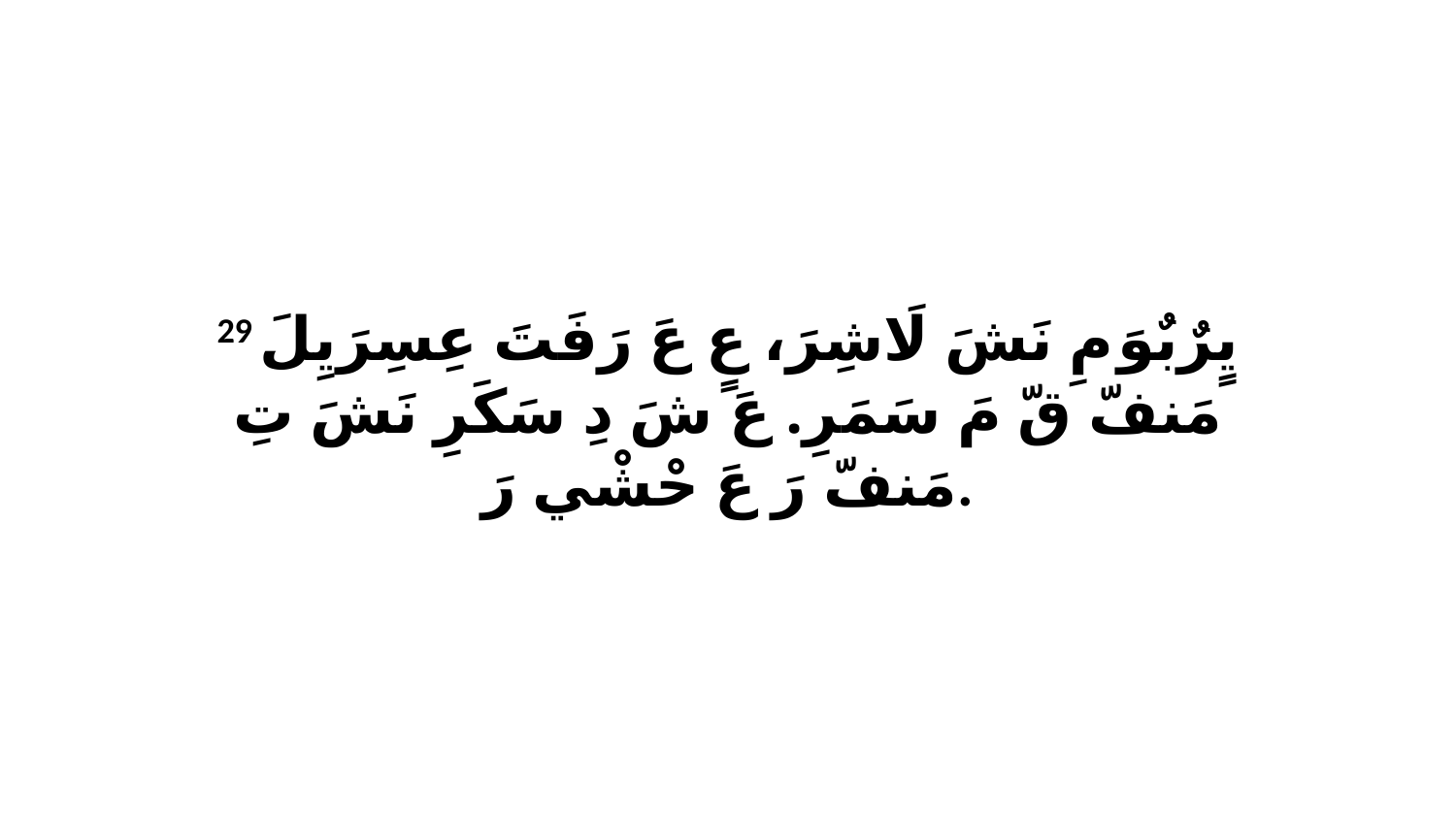

29 يٍرٌبٌوَ مِ نَشَ لَاشِرَ، عٍ عَ رَفَتَ عِسِرَيِلَ مَنفّ قّ مَ سَمَرِ. عَ شَ دِ سَكَرِ نَشَ تِ مَنفّ رَ عَ حْشْي رَ.